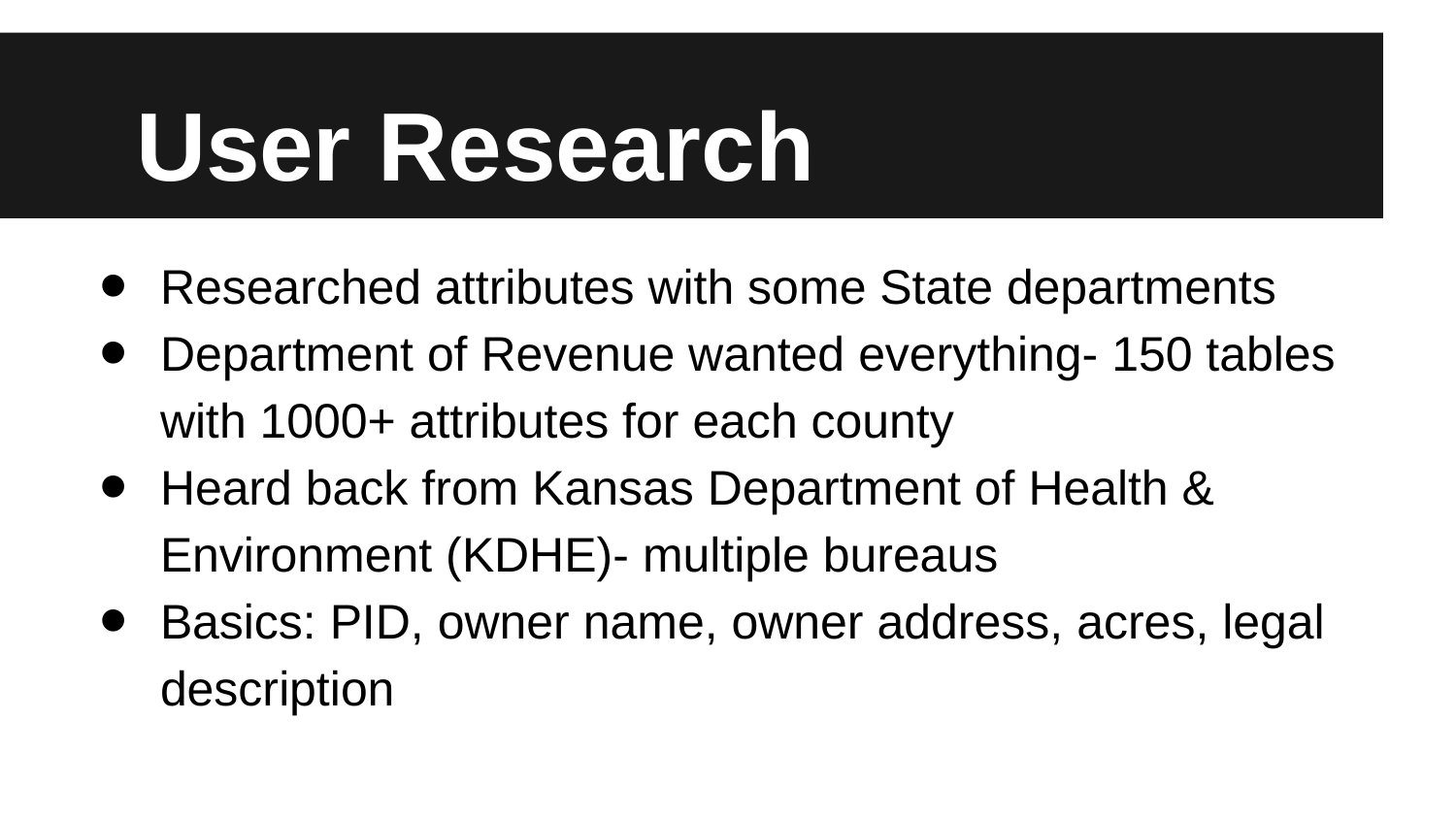

# User Research
Researched attributes with some State departments
Department of Revenue wanted everything- 150 tables with 1000+ attributes for each county
Heard back from Kansas Department of Health & Environment (KDHE)- multiple bureaus
Basics: PID, owner name, owner address, acres, legal description